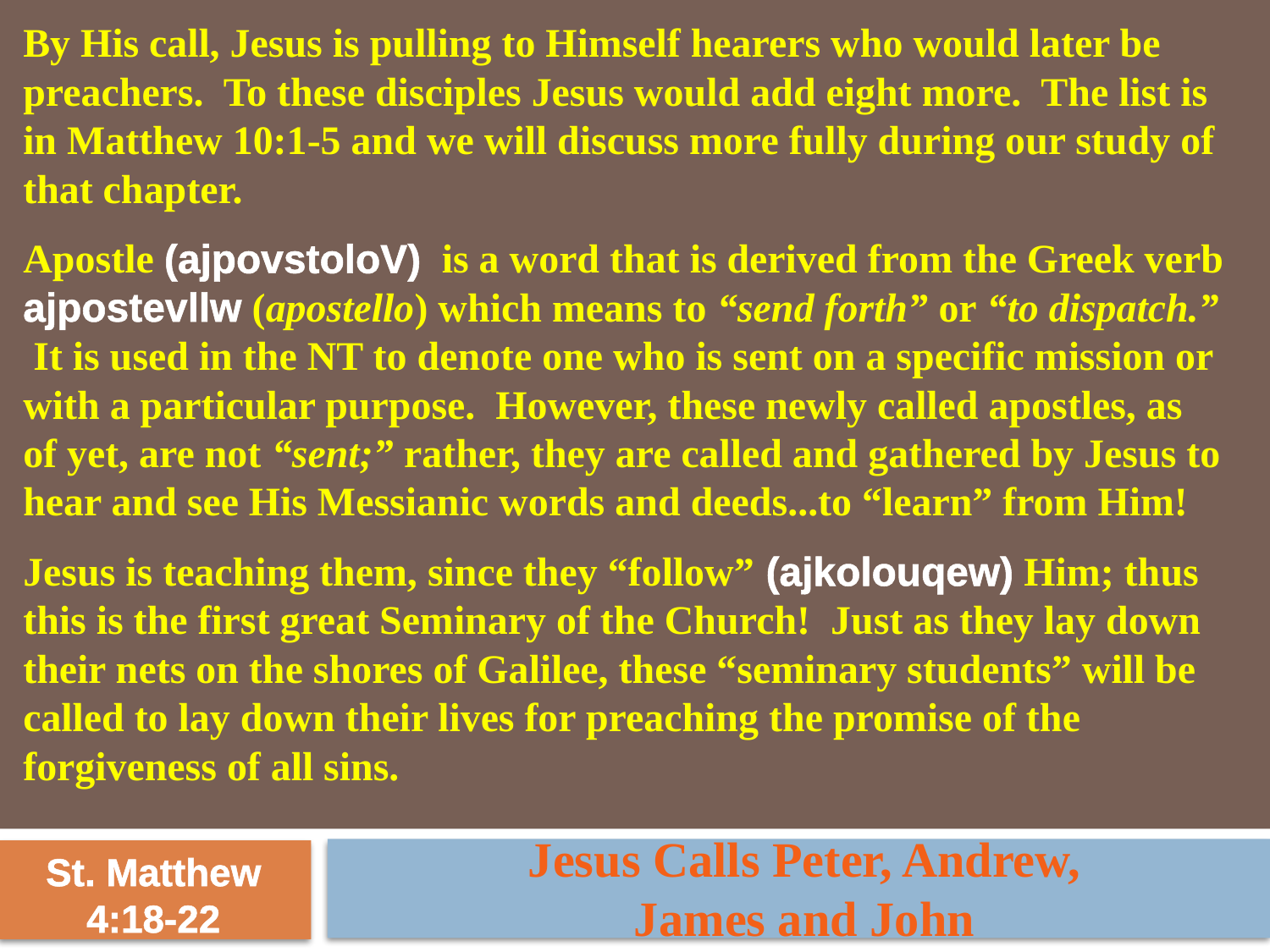

By His call, Jesus is pulling to Himself hearers who would later be preachers.  To these disciples Jesus would add eight more.  The list is in Matthew 10:1-5 and we will discuss more fully during our study of that chapter.
Apostle (ajpovstoloV)  is a word that is derived from the Greek verb ajpostevllw (apostello) which means to “send forth” or “to dispatch.”  It is used in the NT to denote one who is sent on a specific mission or with a particular purpose.  However, these newly called apostles, as of yet, are not “sent;” rather, they are called and gathered by Jesus to hear and see His Messianic words and deeds...to “learn” from Him!
Jesus is teaching them, since they “follow” (ajkolouqew) Him; thus this is the first great Seminary of the Church!  Just as they lay down their nets on the shores of Galilee, these “seminary students” will be called to lay down their lives for preaching the promise of the forgiveness of all sins.
Jesus Calls Peter, Andrew,
James and John
St. Matthew
4:18-22